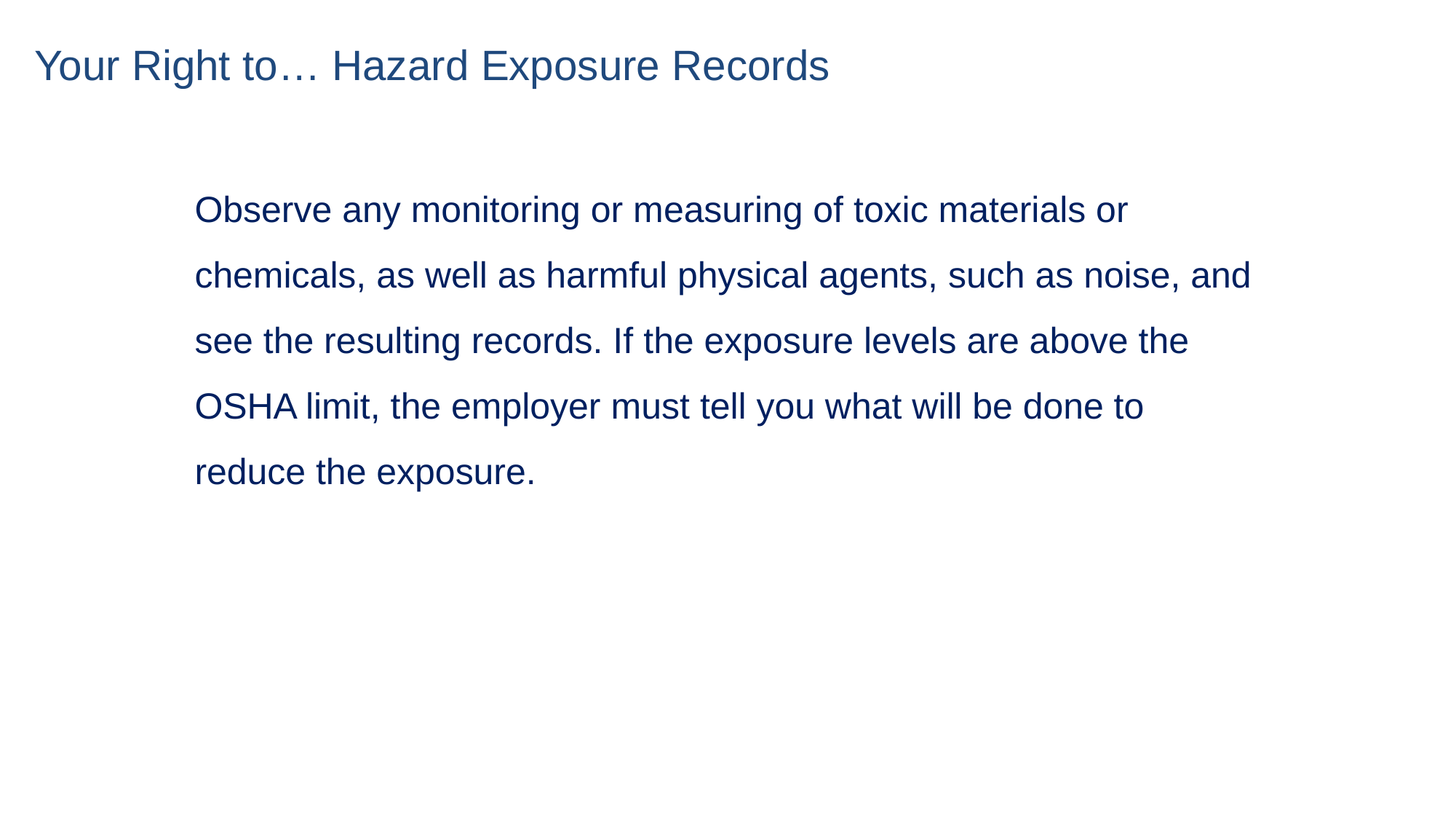

# Your Right to… Hazard Exposure Records
Observe any monitoring or measuring of toxic materials or chemicals, as well as harmful physical agents, such as noise, and see the resulting records. If the exposure levels are above the OSHA limit, the employer must tell you what will be done to reduce the exposure.